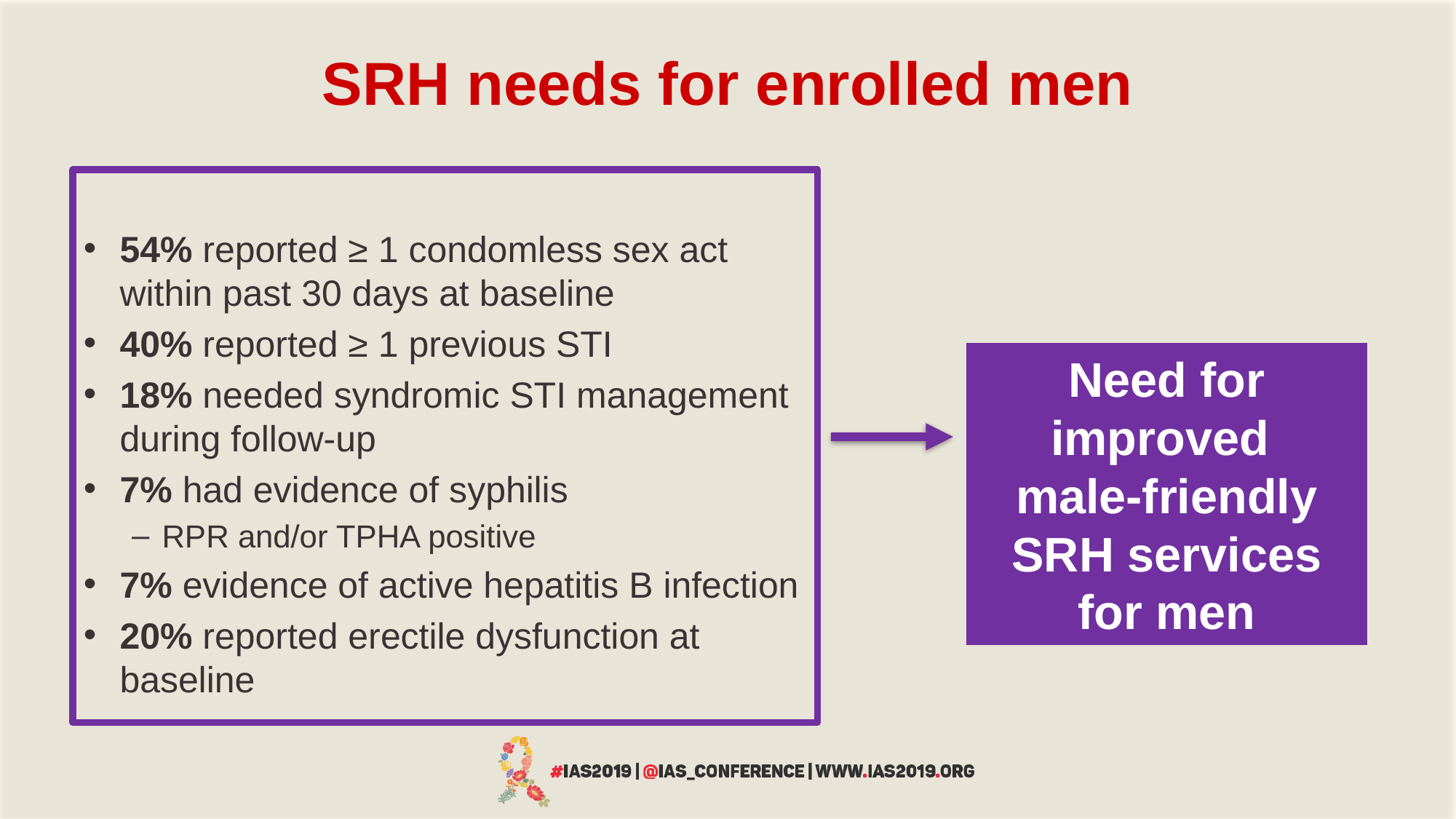

# SRH needs for enrolled men

54% reported ≥ 1 condomless sex act within past 30 days at baseline
40% reported ≥ 1 previous STI
18% needed syndromic STI management during follow-up
7% had evidence of syphilis
RPR and/or TPHA positive
7% evidence of active hepatitis B infection
20% reported erectile dysfunction at baseline
Need for improved
male-friendly SRH services for men